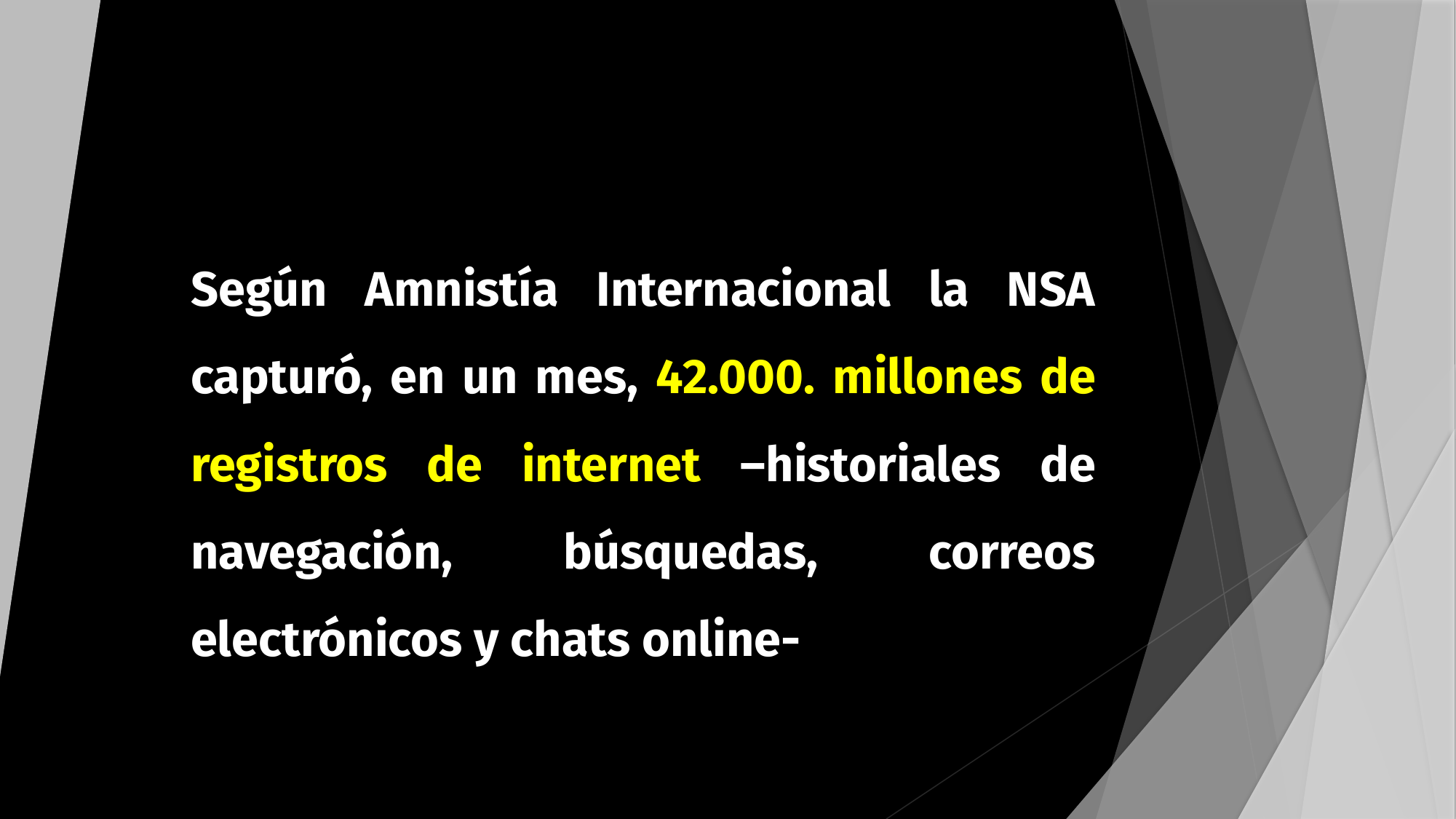

#
Según Amnistía Internacional la NSA capturó, en un mes, 42.000. millones de registros de internet –historiales de navegación, búsquedas, correos electrónicos y chats online-